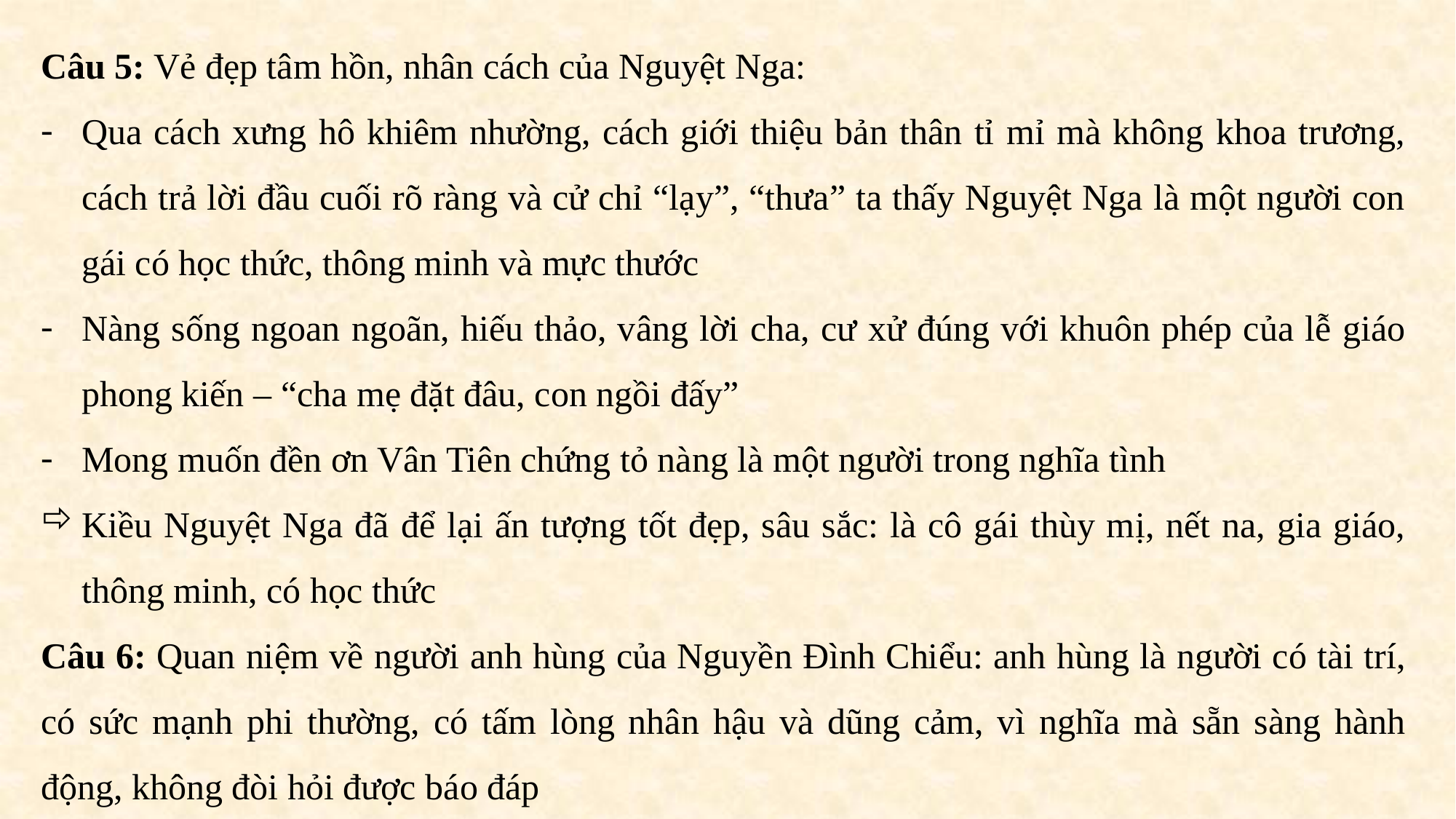

Câu 5: Vẻ đẹp tâm hồn, nhân cách của Nguyệt Nga:
Qua cách xưng hô khiêm nhường, cách giới thiệu bản thân tỉ mỉ mà không khoa trương, cách trả lời đầu cuối rõ ràng và cử chỉ “lạy”, “thưa” ta thấy Nguyệt Nga là một người con gái có học thức, thông minh và mực thước
Nàng sống ngoan ngoãn, hiếu thảo, vâng lời cha, cư xử đúng với khuôn phép của lễ giáo phong kiến – “cha mẹ đặt đâu, con ngồi đấy”
Mong muốn đền ơn Vân Tiên chứng tỏ nàng là một người trong nghĩa tình
Kiều Nguyệt Nga đã để lại ấn tượng tốt đẹp, sâu sắc: là cô gái thùy mị, nết na, gia giáo, thông minh, có học thức
Câu 6: Quan niệm về người anh hùng của Nguyền Đình Chiểu: anh hùng là người có tài trí, có sức mạnh phi thường, có tấm lòng nhân hậu và dũng cảm, vì nghĩa mà sẵn sàng hành động, không đòi hỏi được báo đáp